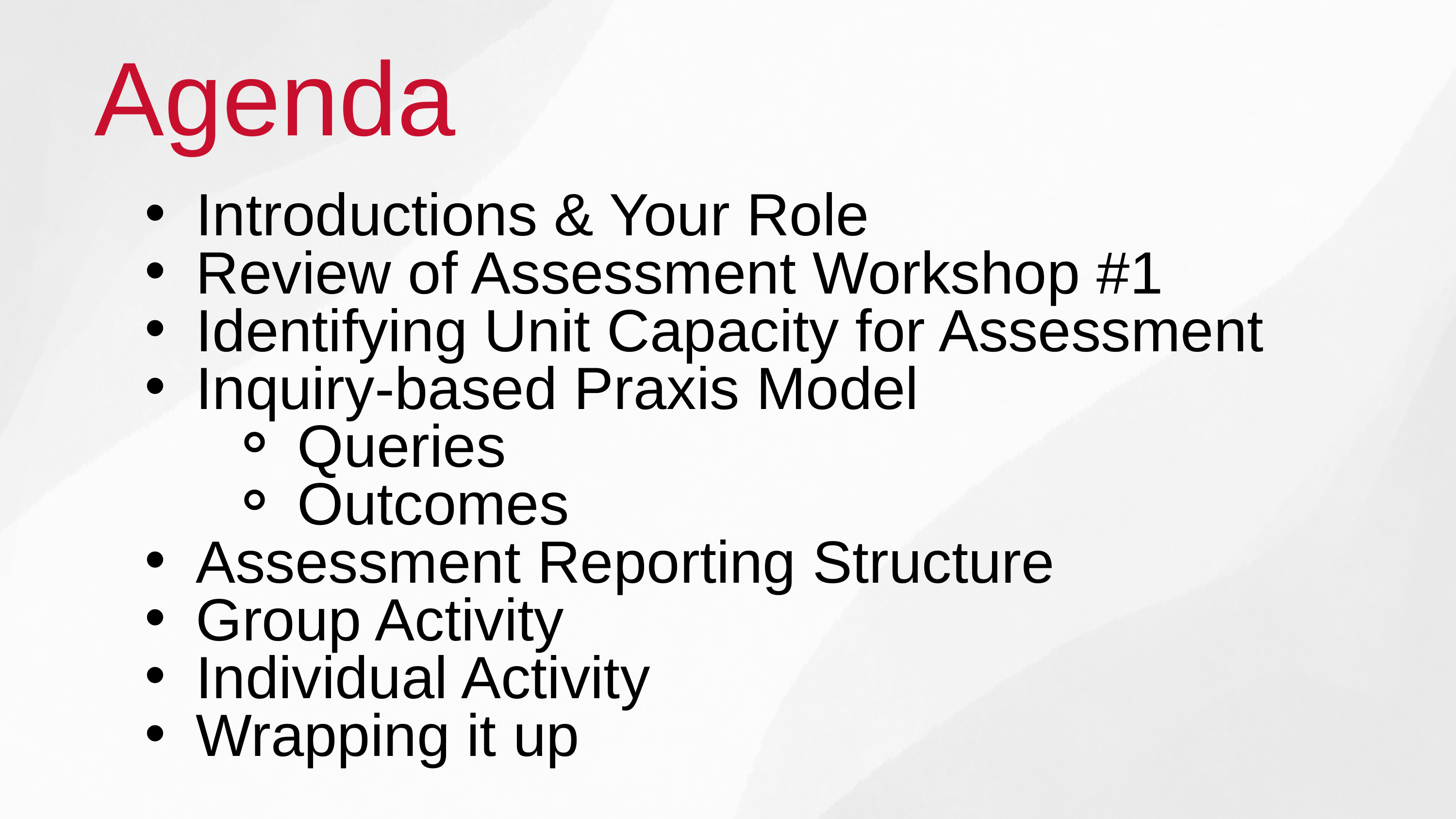

Agenda
Introductions & Your Role
Review of Assessment Workshop #1
Identifying Unit Capacity for Assessment
Inquiry-based Praxis Model
Queries
Outcomes
Assessment Reporting Structure
Group Activity
Individual Activity
Wrapping it up